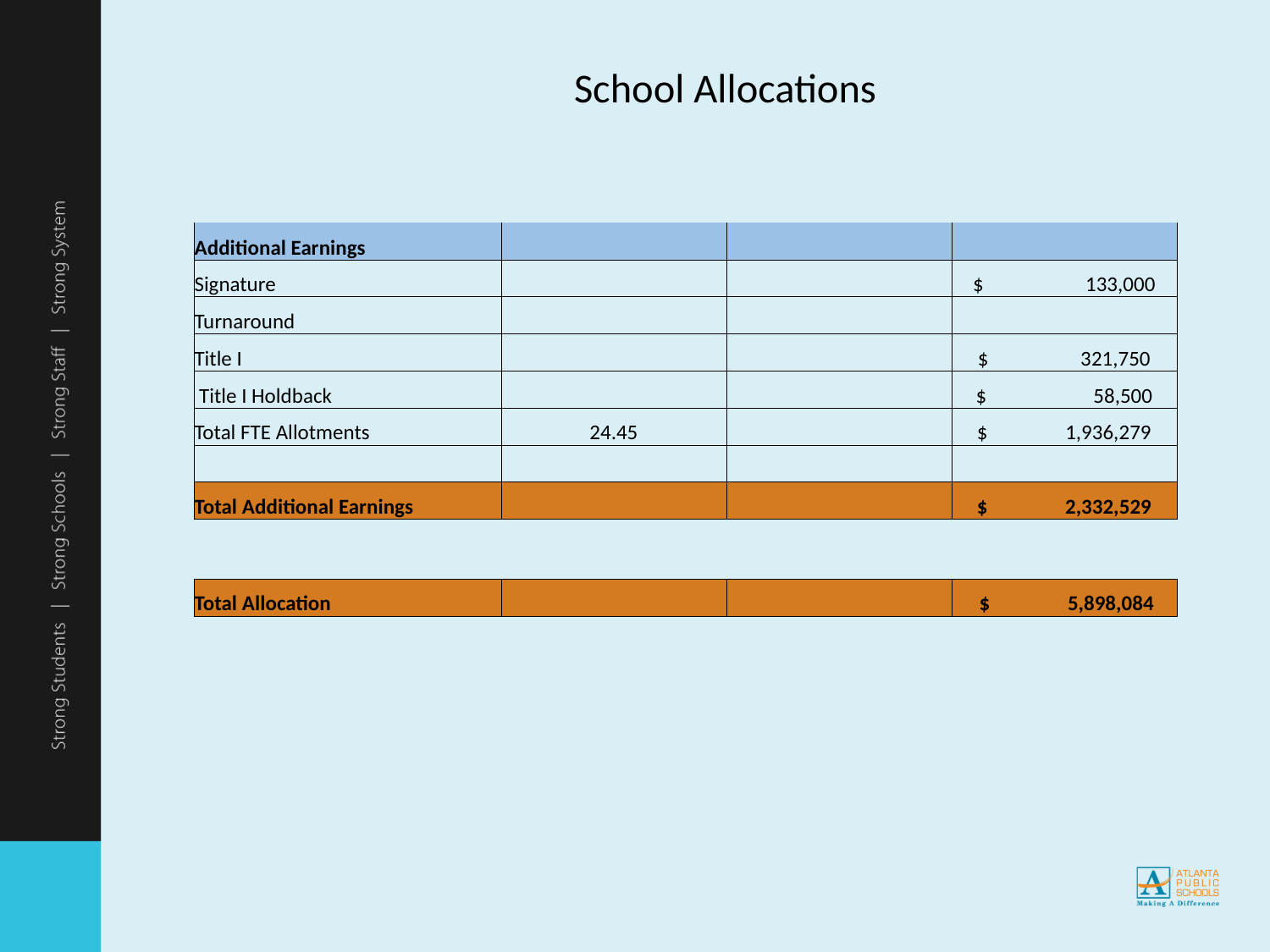

School Allocations
| Additional Earnings |  |  |  |
| --- | --- | --- | --- |
| Signature |  |  | $ 133,000 |
| Turnaround |  |  |  |
| Title I |  |  | $ 321,750 |
| Title I Holdback |  |  | $ 58,500 |
| Total FTE Allotments | 24.45 |  | $ 1,936,279 |
|  |  |  |  |
| Total Additional Earnings |  |  | $ 2,332,529 |
|  |  |  |  |
|  |  |  |  |
| Total Allocation |  |  | $ 5,898,084 |